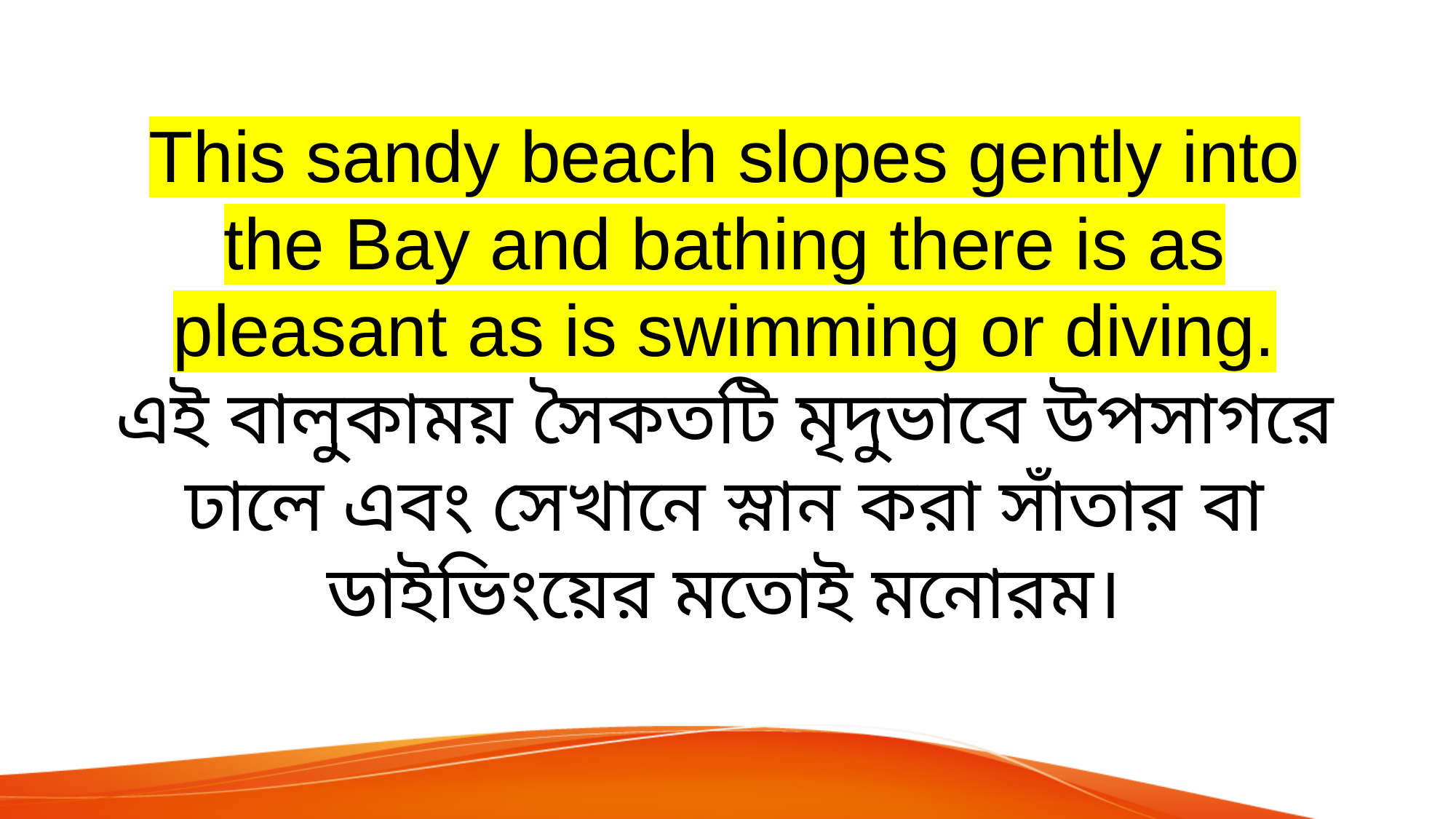

This sandy beach slopes gently into the Bay and bathing there is as pleasant as is swimming or diving.
এই বালুকাময় সৈকতটি মৃদুভাবে উপসাগরে ঢালে এবং সেখানে স্নান করা সাঁতার বা ডাইভিংয়ের মতোই মনোরম।